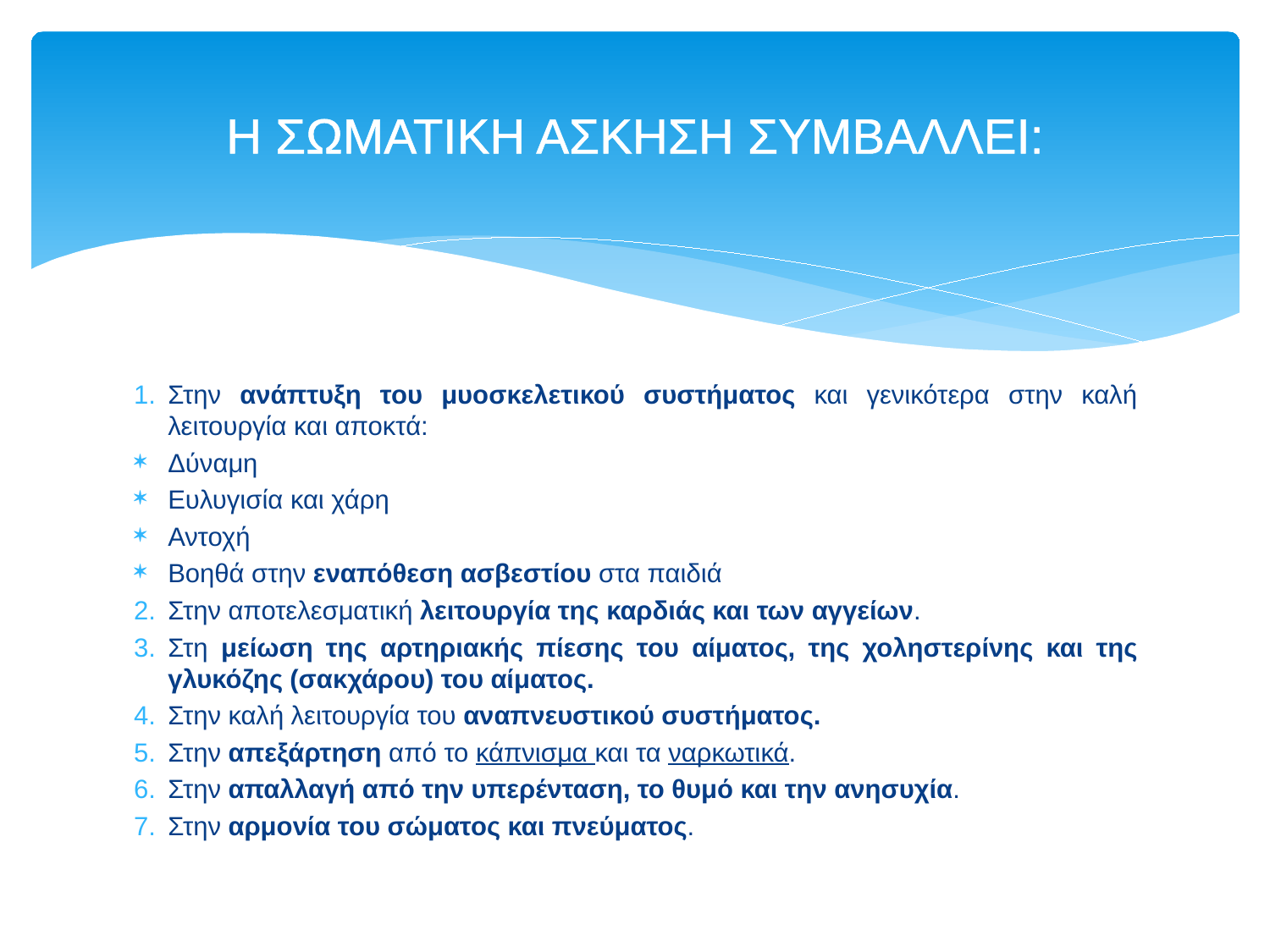

# Η ΣΩΜΑΤΙΚΗ ΑΣΚΗΣΗ ΣΥΜΒΑΛΛΕΙ:
Στην ανάπτυξη του μυοσκελετικού συστήματος και γενικότερα στην καλή λειτουργία και αποκτά:
Δύναμη
Ευλυγισία και χάρη
Αντοχή
Βοηθά στην εναπόθεση ασβεστίου στα παιδιά
Στην αποτελεσματική λειτουργία της καρδιάς και των αγγείων.
Στη μείωση της αρτηριακής πίεσης του αίματος, της χοληστερίνης και της γλυκόζης (σακχάρου) του αίματος.
Στην καλή λειτουργία του αναπνευστικού συστήματος.
Στην απεξάρτηση από το κάπνισμα και τα ναρκωτικά.
Στην απαλλαγή από την υπερένταση, το θυμό και την ανησυχία.
Στην αρμονία του σώματος και πνεύματος.